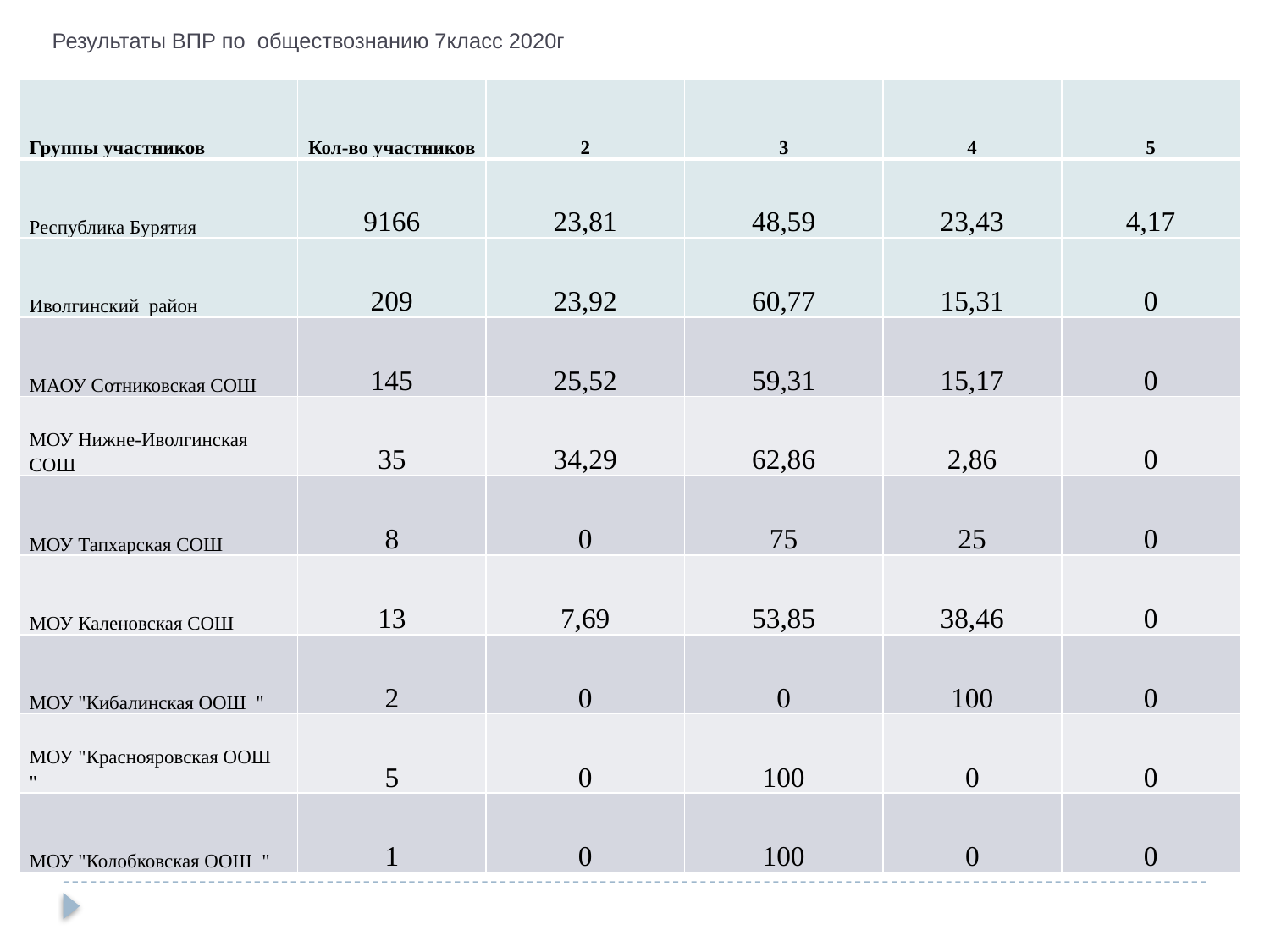

# Результаты ВПР по  обществознанию 7класс 2020г
| Группы участников | Кол-во участников | 2 | 3 | 4 | 5 |
| --- | --- | --- | --- | --- | --- |
| Республика Бурятия | 9166 | 23,81 | 48,59 | 23,43 | 4,17 |
| Иволгинский район | 209 | 23,92 | 60,77 | 15,31 | 0 |
| МАОУ Сотниковская СОШ | 145 | 25,52 | 59,31 | 15,17 | 0 |
| МОУ Нижне-Иволгинская СОШ | 35 | 34,29 | 62,86 | 2,86 | 0 |
| МОУ Тапхарская СОШ | 8 | 0 | 75 | 25 | 0 |
| МОУ Каленовская СОШ | 13 | 7,69 | 53,85 | 38,46 | 0 |
| МОУ "Кибалинская ООШ " | 2 | 0 | 0 | 100 | 0 |
| МОУ "Краснояровская ООШ " | 5 | 0 | 100 | 0 | 0 |
| МОУ "Колобковская ООШ " | 1 | 0 | 100 | 0 | 0 |